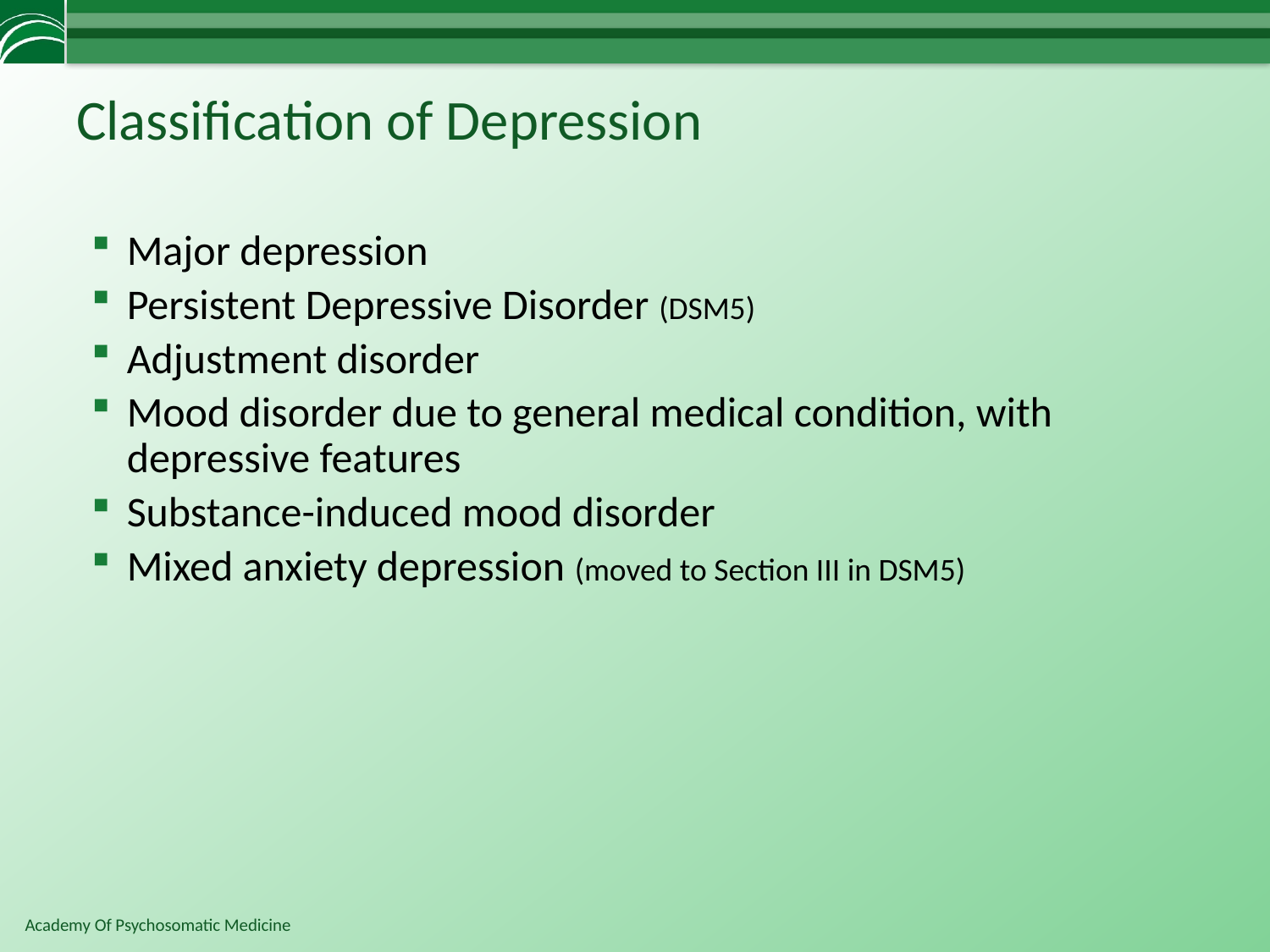

# Classification of Depression
Major depression
Persistent Depressive Disorder (DSM5)
Adjustment disorder
Mood disorder due to general medical condition, with depressive features
Substance-induced mood disorder
Mixed anxiety depression (moved to Section III in DSM5)